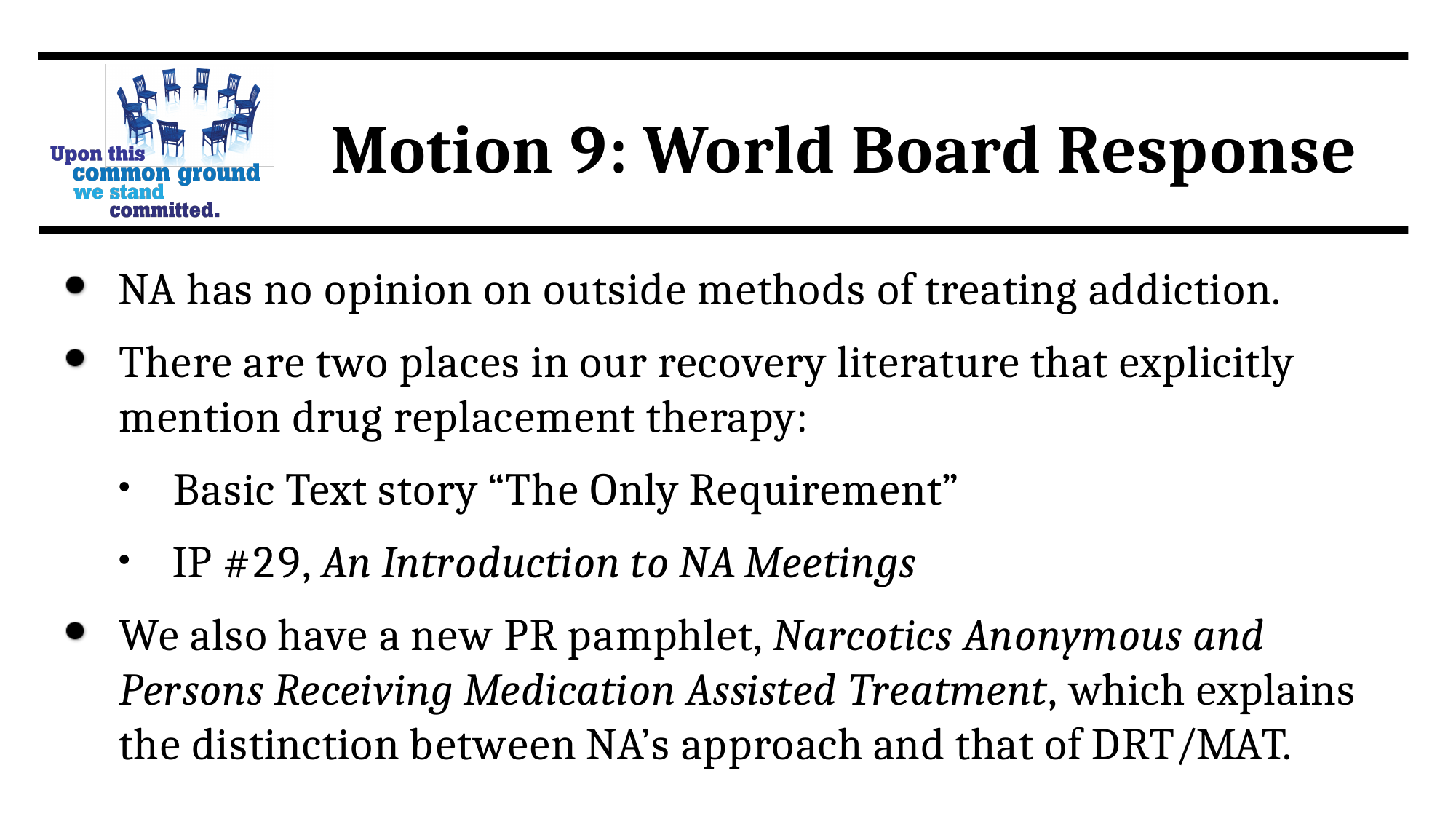

Motion 9: World Board Response
NA has no opinion on outside methods of treating addiction.
There are two places in our recovery literature that explicitly mention drug replacement therapy:
Basic Text story “The Only Requirement”
IP #29, An Introduction to NA Meetings
We also have a new PR pamphlet, Narcotics Anonymous and Persons Receiving Medication Assisted Treatment, which explains the distinction between NA’s approach and that of DRT/MAT.